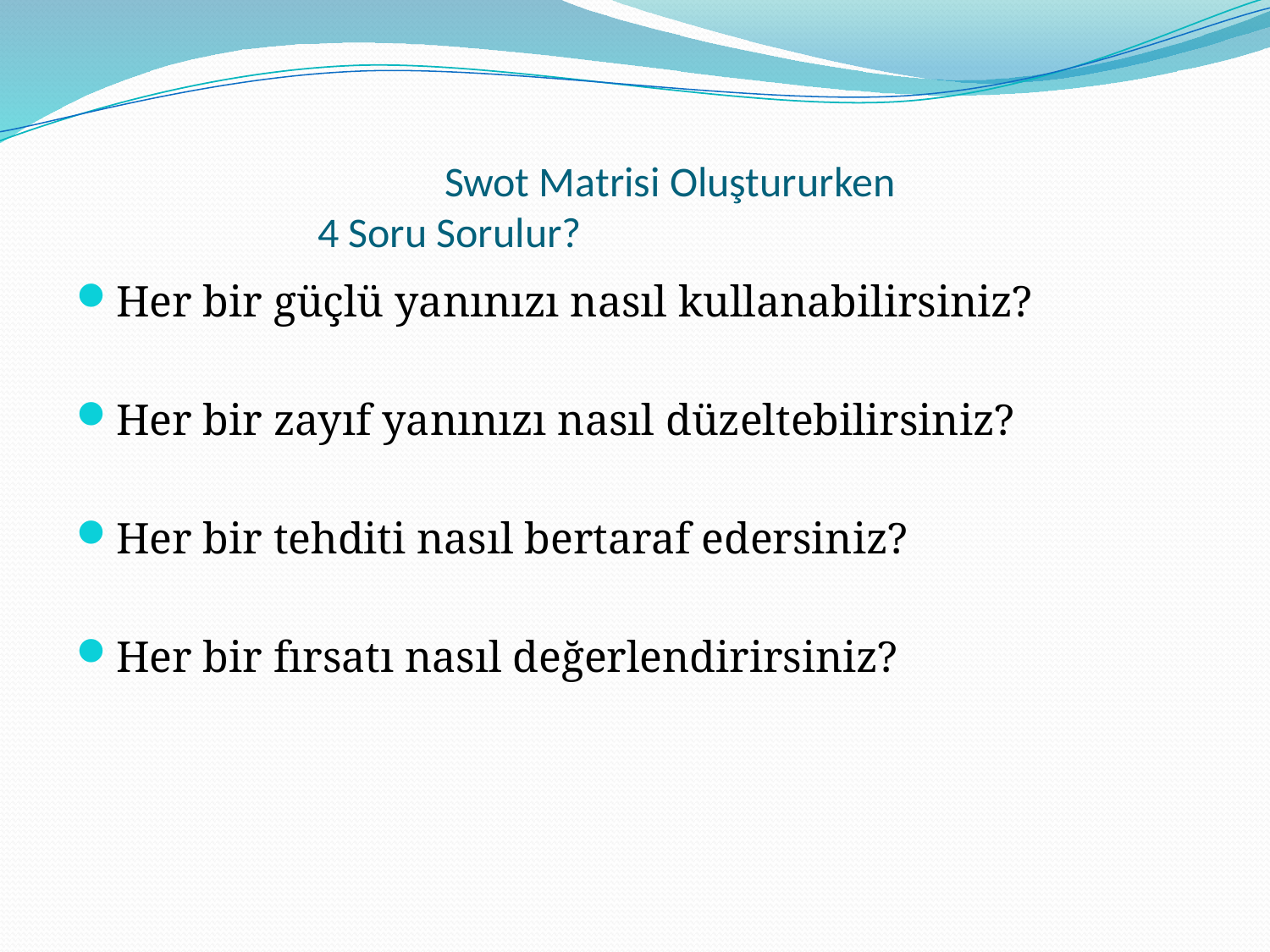

# Swot Matrisi Oluştururken 4 Soru Sorulur?
Her bir güçlü yanınızı nasıl kullanabilirsiniz?

Her bir zayıf yanınızı nasıl düzeltebilirsiniz?

Her bir tehditi nasıl bertaraf edersiniz?

Her bir fırsatı nasıl değerlendirirsiniz?